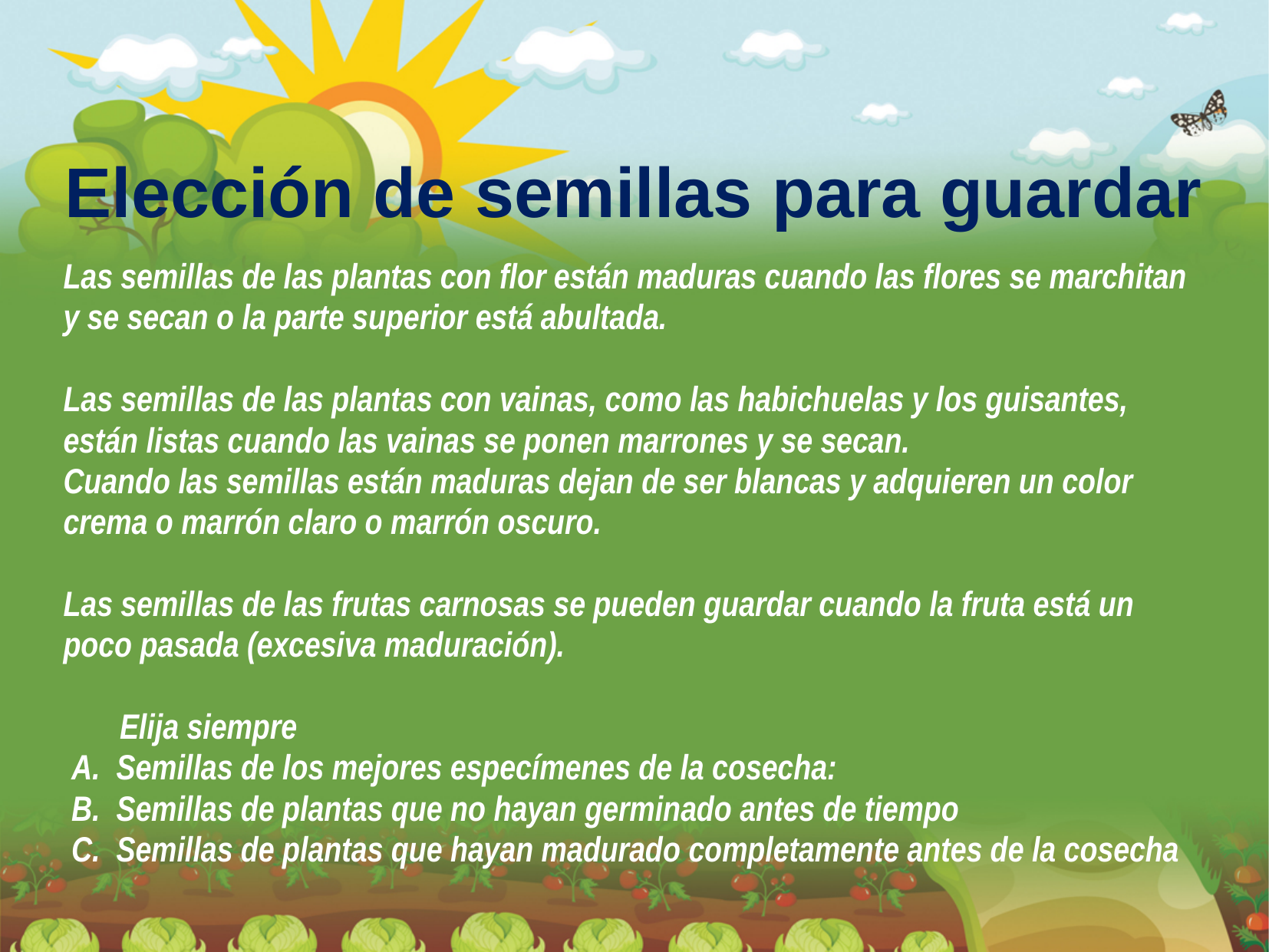

Elección de semillas para guardar

Las semillas de las plantas con flor están maduras cuando las flores se marchitan y se secan o la parte superior está abultada.

Las semillas de las plantas con vainas, como las habichuelas y los guisantes, están listas cuando las vainas se ponen marrones y se secan.
Cuando las semillas están maduras dejan de ser blancas y adquieren un color crema o marrón claro o marrón oscuro.

Las semillas de las frutas carnosas se pueden guardar cuando la fruta está un poco pasada (excesiva maduración).

       Elija siempre
 A.  Semillas de los mejores especímenes de la cosecha:
 B.  Semillas de plantas que no hayan germinado antes de tiempo
 C.  Semillas de plantas que hayan madurado completamente antes de la cosecha